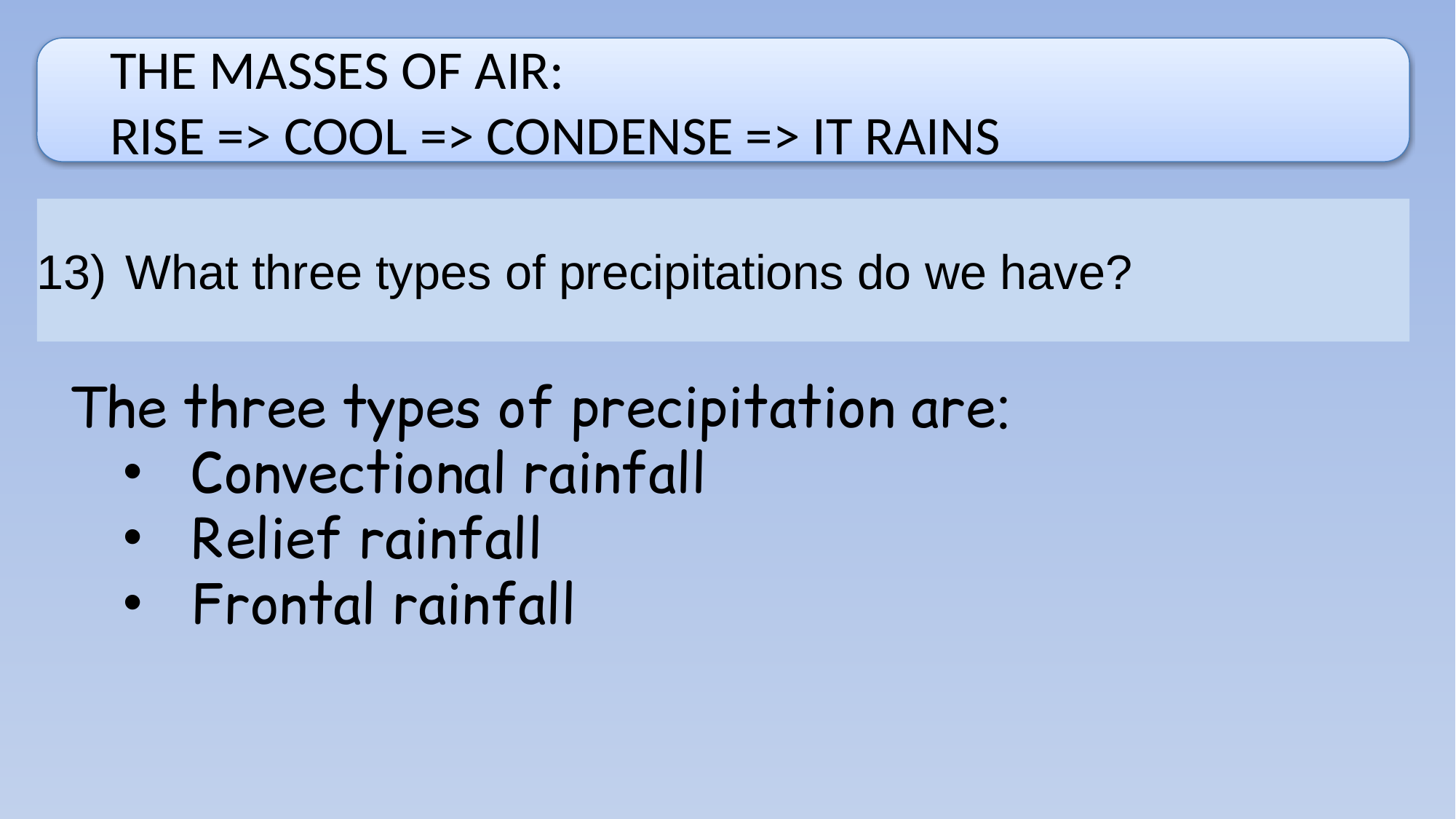

THE MASSES OF AIR:
RISE => COOL => CONDENSE => IT RAINS
What three types of precipitations do we have?
The three types of precipitation are:
Convectional rainfall
Relief rainfall
Frontal rainfall